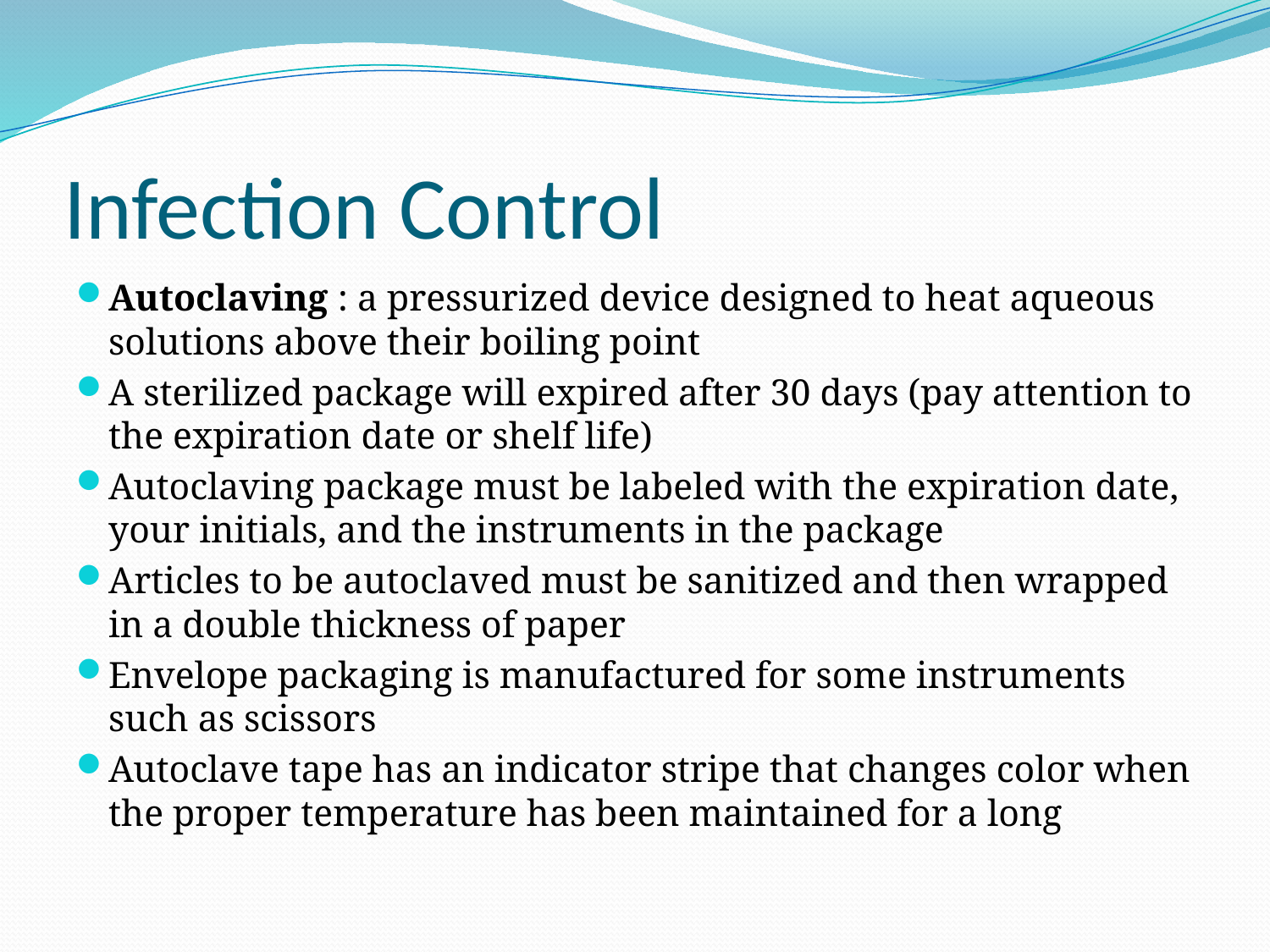

# Infection Control
Autoclaving : a pressurized device designed to heat aqueous solutions above their boiling point
A sterilized package will expired after 30 days (pay attention to the expiration date or shelf life)
Autoclaving package must be labeled with the expiration date, your initials, and the instruments in the package
Articles to be autoclaved must be sanitized and then wrapped in a double thickness of paper
Envelope packaging is manufactured for some instruments such as scissors
Autoclave tape has an indicator stripe that changes color when the proper temperature has been maintained for a long